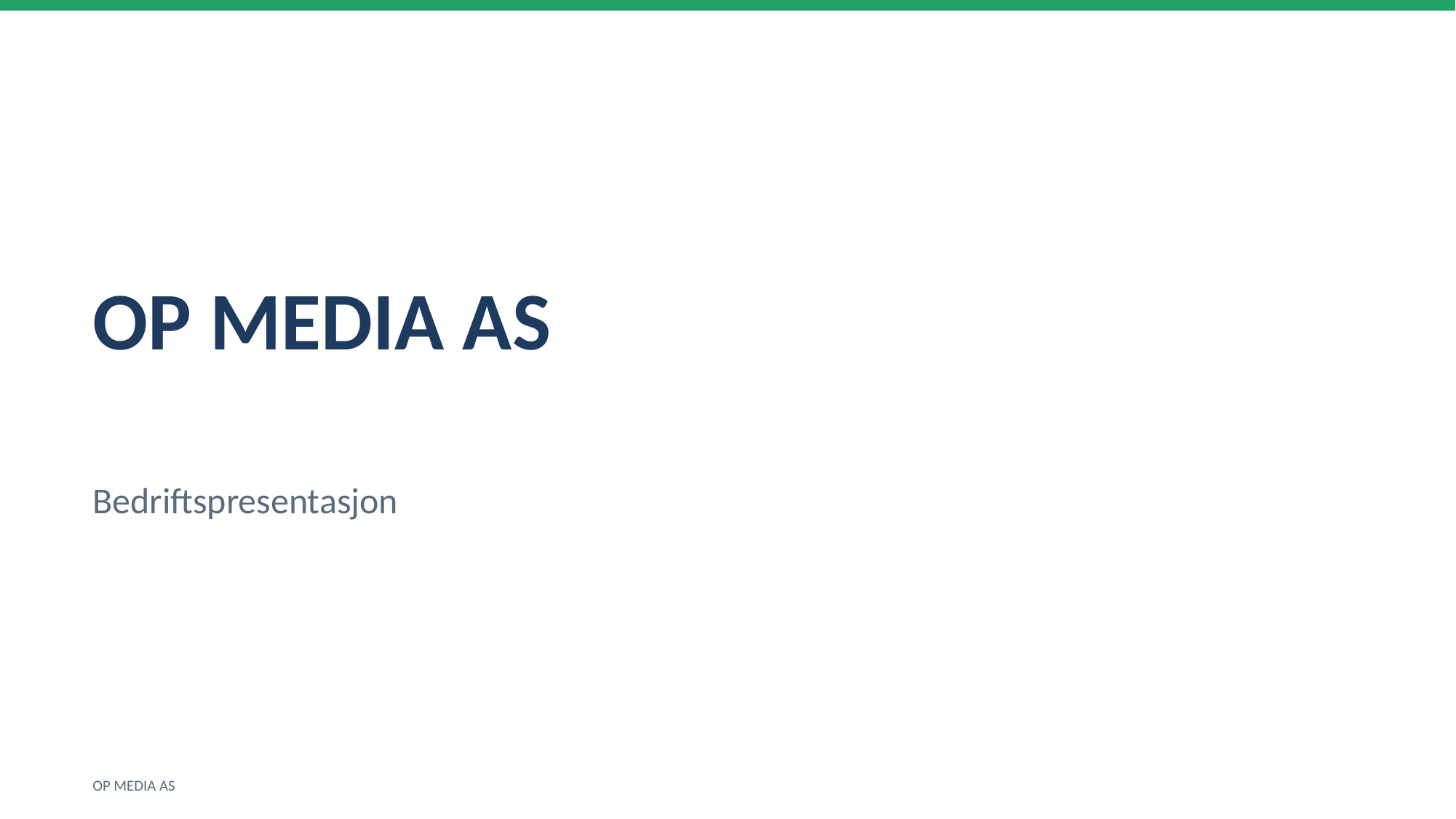

OP MEDIA AS
Bedriftspresentasjon
OP MEDIA AS